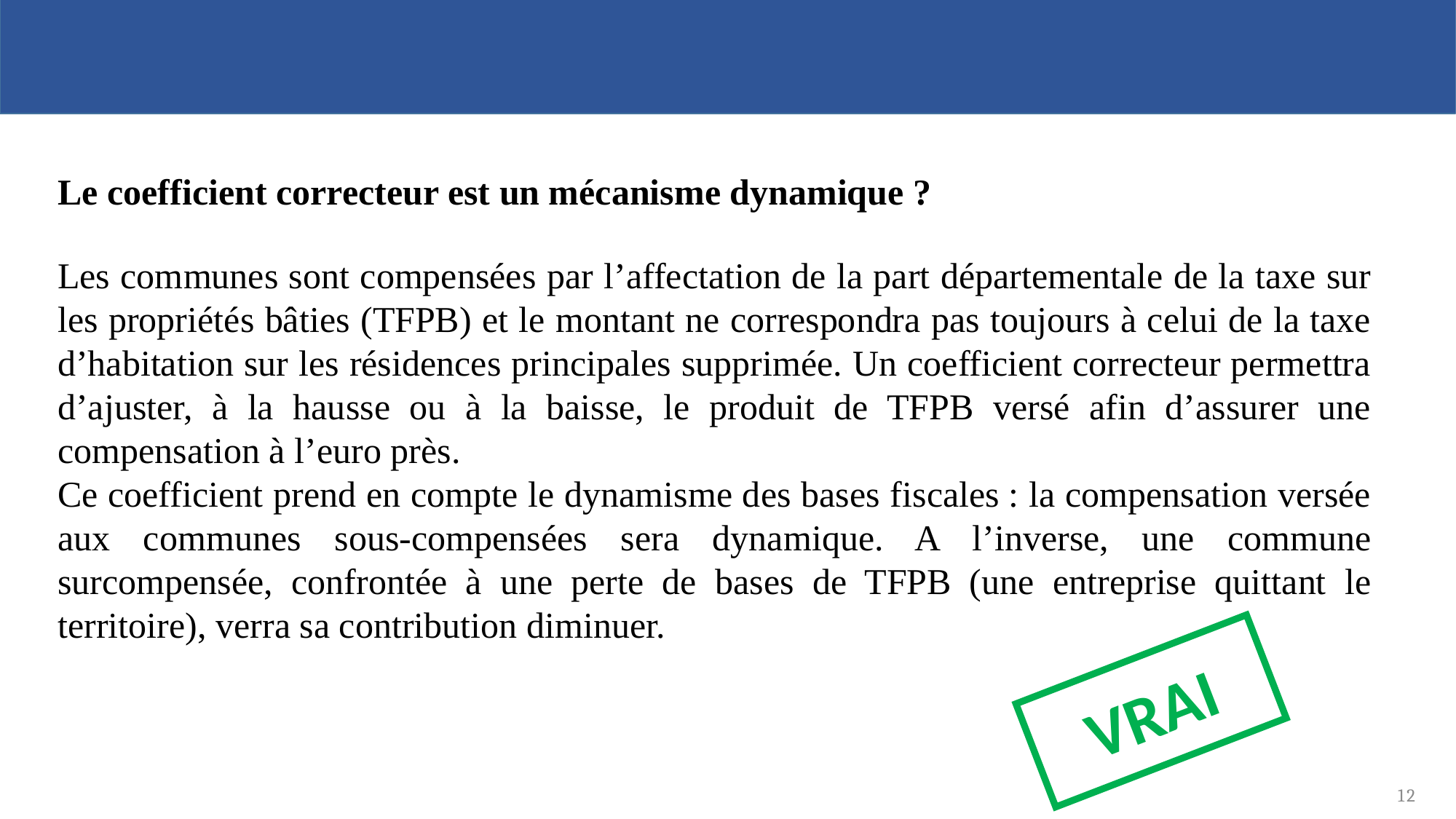

Le coefficient correcteur est un mécanisme dynamique ?

Les communes sont compensées par l’affectation de la part départementale de la taxe sur les propriétés bâties (TFPB) et le montant ne correspondra pas toujours à celui de la taxe d’habitation sur les résidences principales supprimée. Un coefficient correcteur permettra d’ajuster, à la hausse ou à la baisse, le produit de TFPB versé afin d’assurer une compensation à l’euro près.
Ce coefficient prend en compte le dynamisme des bases fiscales : la compensation versée aux communes sous-compensées sera dynamique. A l’inverse, une commune surcompensée, confrontée à une perte de bases de TFPB (une entreprise quittant le territoire), verra sa contribution diminuer.

VRAI
12